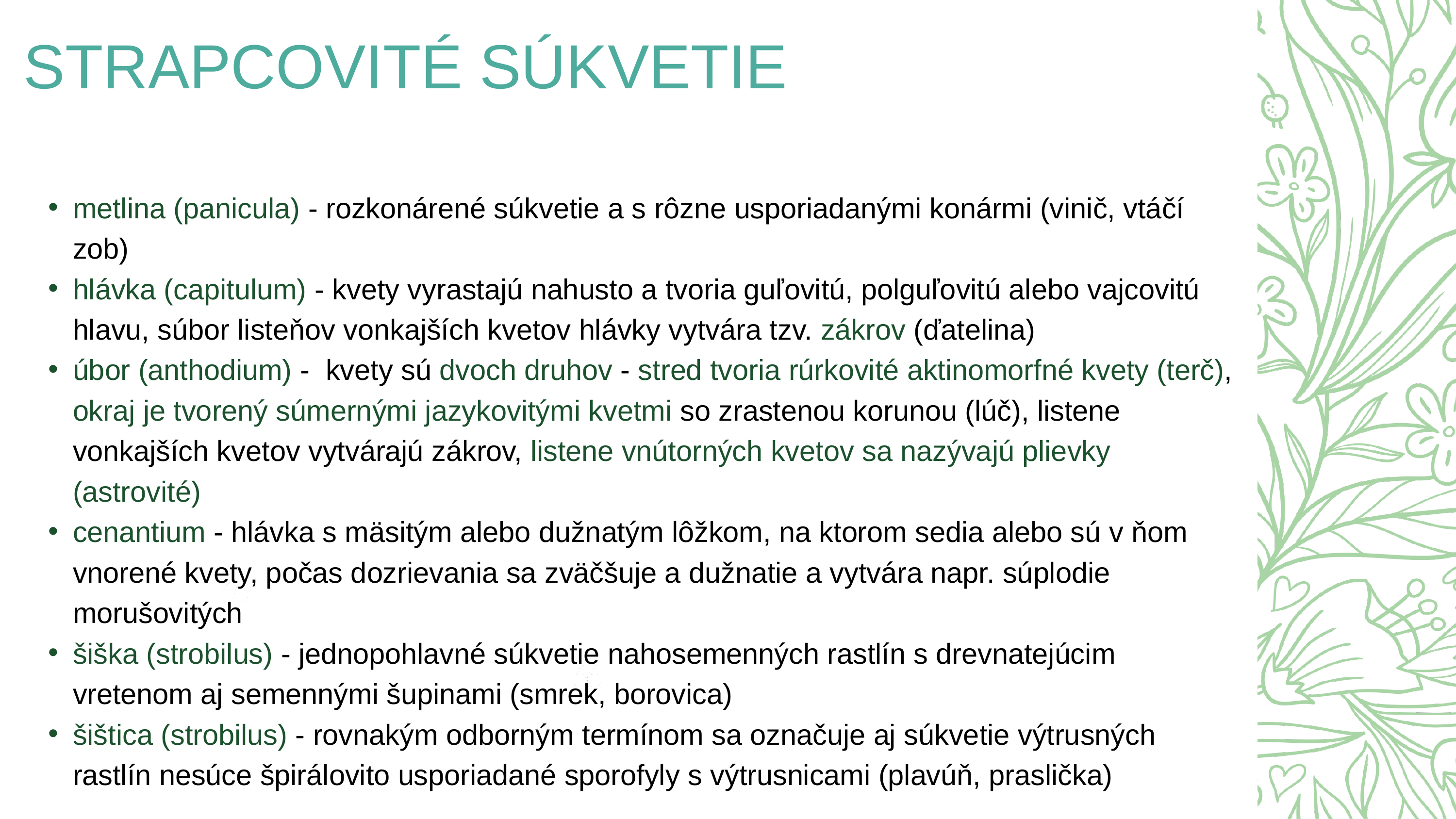

STRAPCOVITÉ SÚKVETIE
metlina (panicula) - rozkonárené súkvetie a s rôzne usporiadanými konármi (vinič, vtáčí zob)
hlávka (capitulum) - kvety vyrastajú nahusto a tvoria guľovitú, polguľovitú alebo vajcovitú hlavu, súbor listeňov vonkajších kvetov hlávky vytvára tzv. zákrov (ďatelina)
úbor (anthodium) -  kvety sú dvoch druhov - stred tvoria rúrkovité aktinomorfné kvety (terč), okraj je tvorený súmernými jazykovitými kvetmi so zrastenou korunou (lúč), listene vonkajších kvetov vytvárajú zákrov, listene vnútorných kvetov sa nazývajú plievky (astrovité)
cenantium - hlávka s mäsitým alebo dužnatým lôžkom, na ktorom sedia alebo sú v ňom vnorené kvety, počas dozrievania sa zväčšuje a dužnatie a vytvára napr. súplodie morušovitých
šiška (strobilus) - jednopohlavné súkvetie nahosemenných rastlín s drevnatejúcim vretenom aj semennými šupinami (smrek, borovica)
šištica (strobilus) - rovnakým odborným termínom sa označuje aj súkvetie výtrusných rastlín nesúce špirálovito usporiadané sporofyly s výtrusnicami (plavúň, praslička)